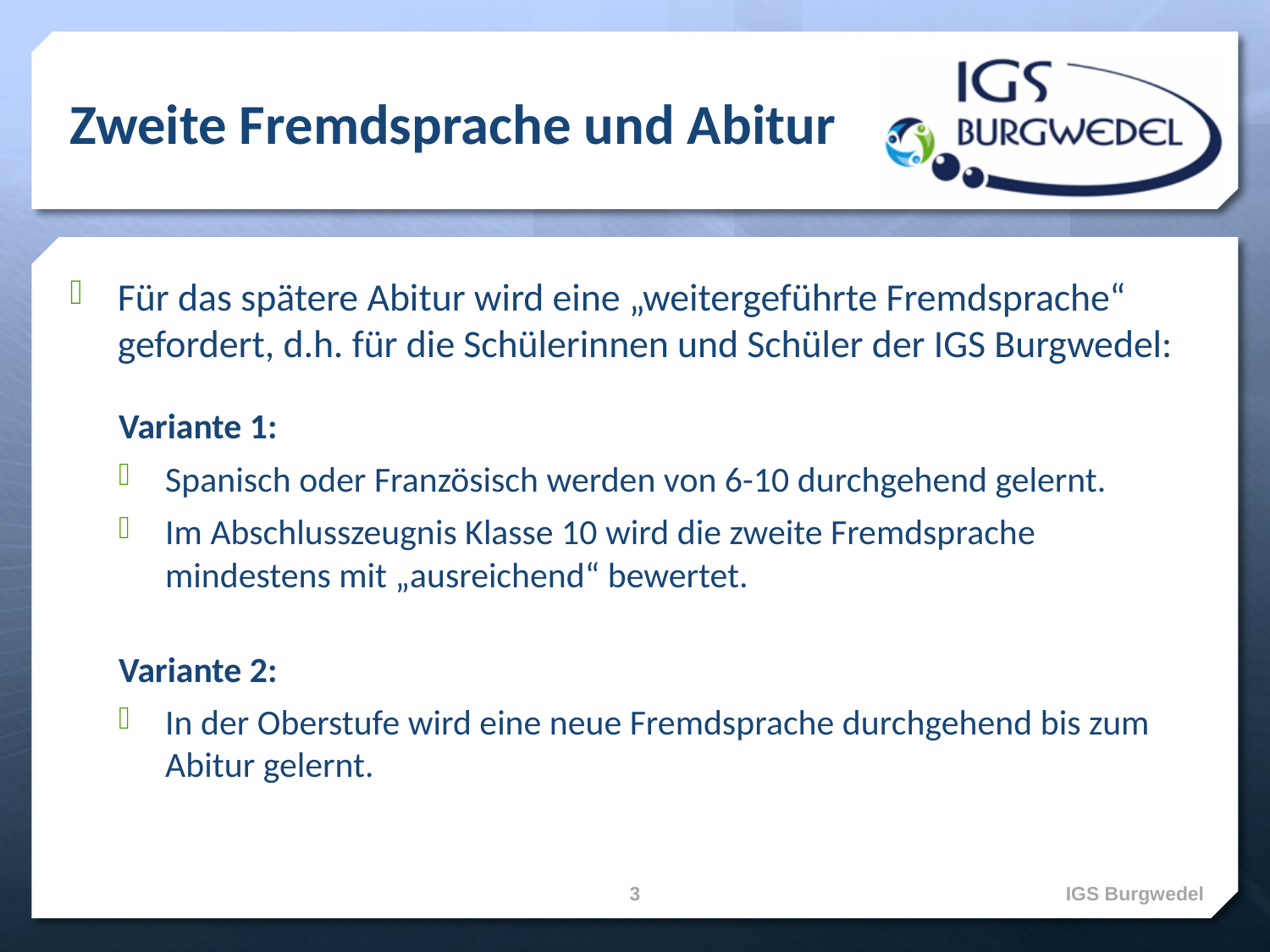

Zweite Fremdsprache und Abitur
Für das spätere Abitur wird eine „weitergeführte Fremdsprache“ gefordert, d.h. für die Schülerinnen und Schüler der IGS Burgwedel:

Variante 1:
Spanisch oder Französisch werden von 6-10 durchgehend gelernt.
Im Abschlusszeugnis Klasse 10 wird die zweite Fremdsprache mindestens mit „ausreichend“ bewertet.

Variante 2:
In der Oberstufe wird eine neue Fremdsprache durchgehend bis zum Abitur gelernt.

3
IGS Burgwedel